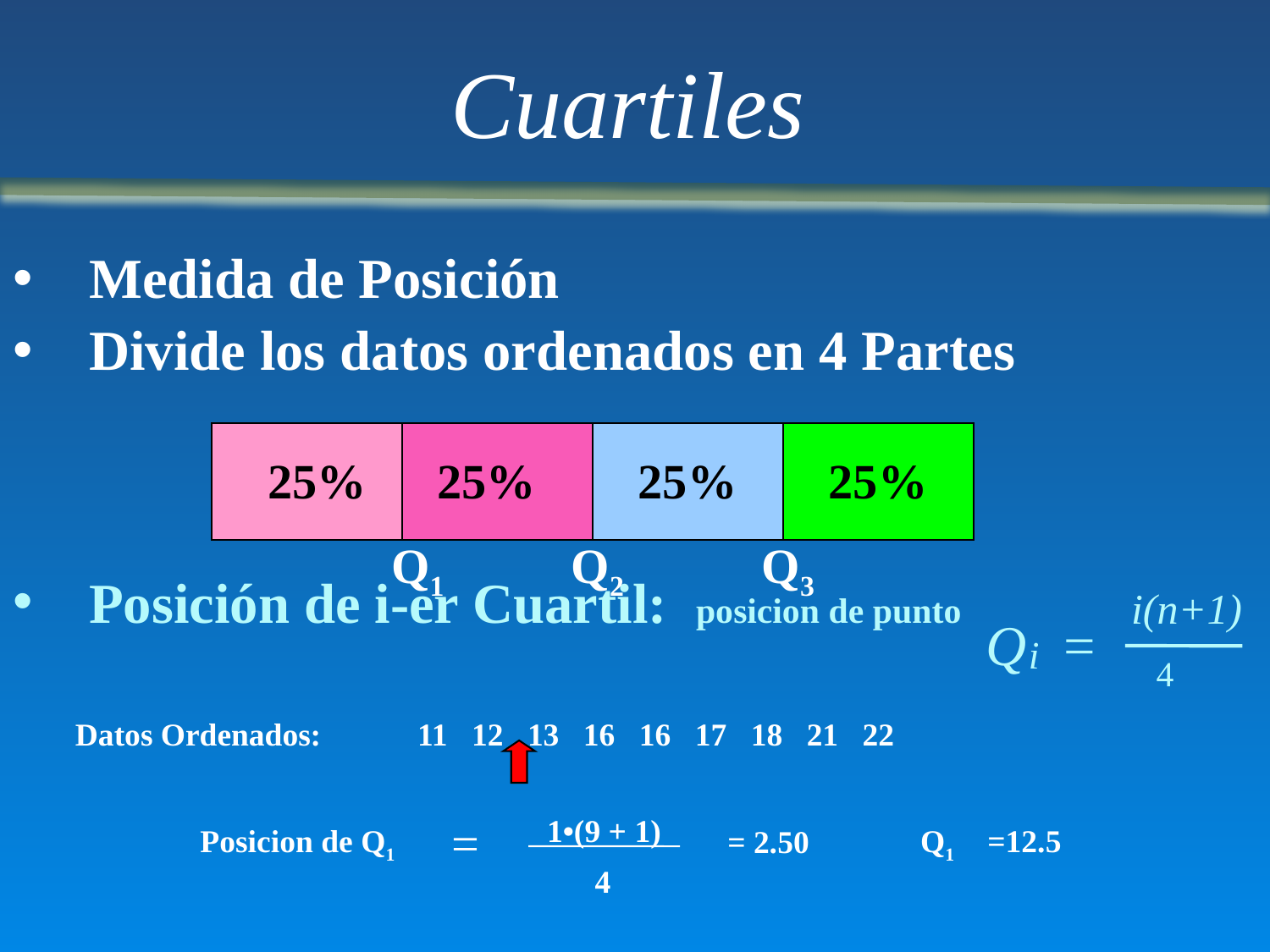

# Cuartiles

    Medida de Posición
    Divide los datos ordenados en 4 Partes
    Posición de i-er Cuartil:  posicion de punto

25%
25%
25%
25%
Q1
Q2
Q3
i(n+1)
Q
 =
i
4

Datos Ordenados:            11   12   13   16   16   17   18   21   22

1•(9 + 1)
=
Posicion de Q1
Q1
=12.5
= 2.50

4